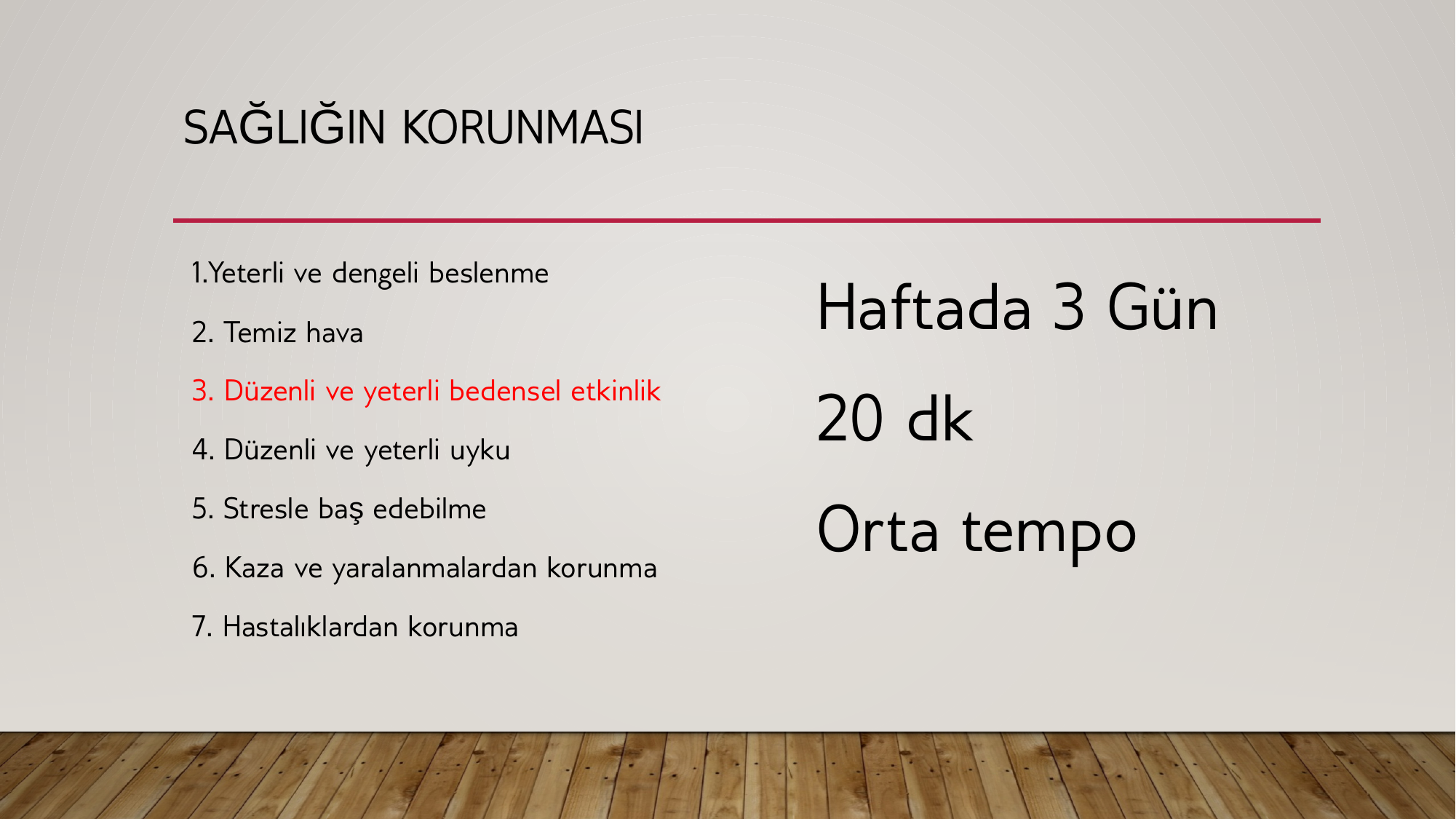

# Sağlığın korunması
 1.Yeterli ve dengeli beslenme
 2. Temiz hava
 3. Düzenli ve yeterli bedensel etkinlik
 4. Düzenli ve yeterli uyku
 5. Stresle baş edebilme
 6. Kaza ve yaralanmalardan korunma
 7. Hastalıklardan korunma

  Haftada 3 Gün
  20 dk
  Orta tempo